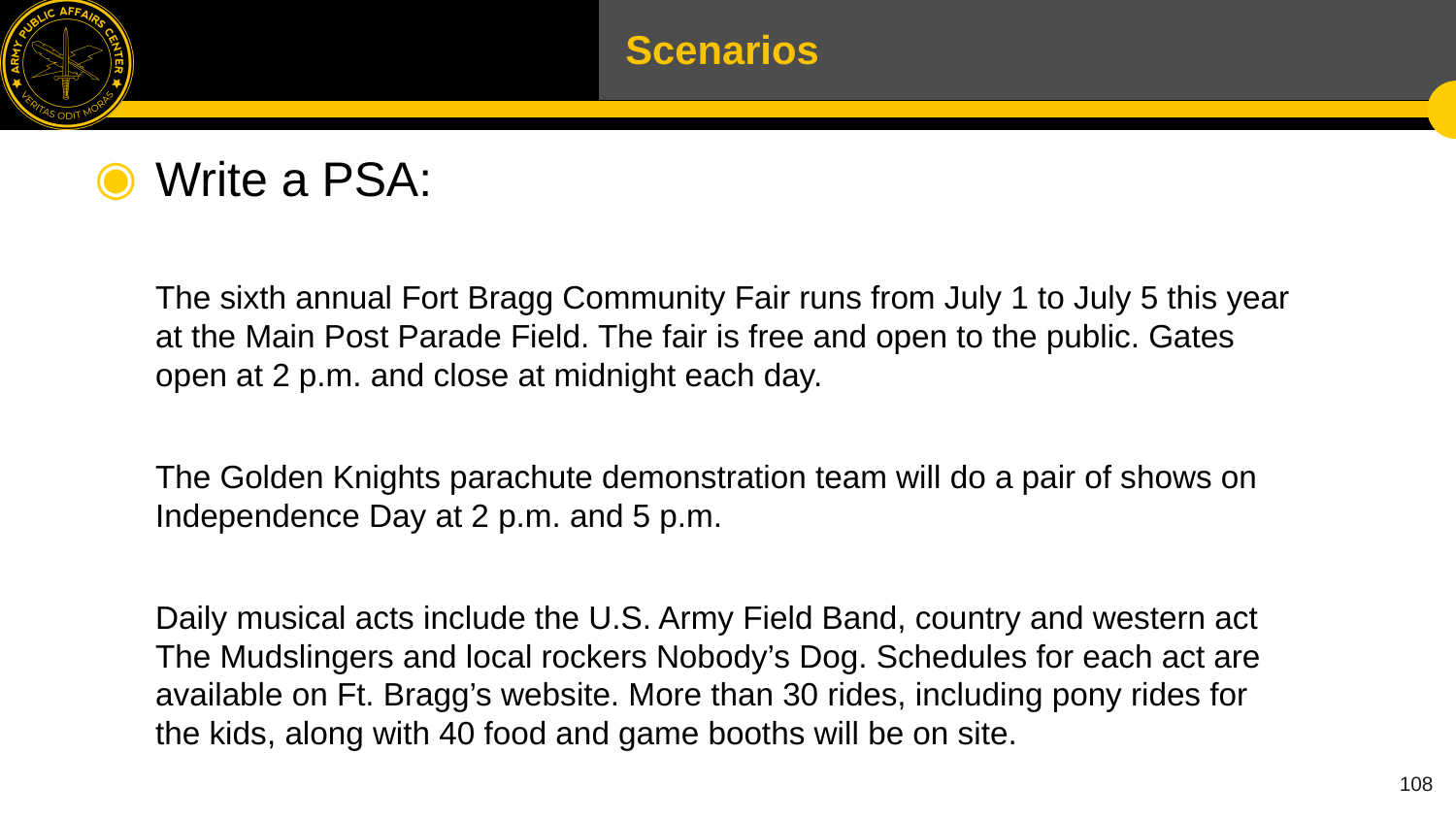

# Scenarios
Write a PSA:
The sixth annual Fort Bragg Community Fair runs from July 1 to July 5 this year at the Main Post Parade Field. The fair is free and open to the public. Gates open at 2 p.m. and close at midnight each day.

The Golden Knights parachute demonstration team will do a pair of shows on Independence Day at 2 p.m. and 5 p.m.

Daily musical acts include the U.S. Army Field Band, country and western act The Mudslingers and local rockers Nobody’s Dog. Schedules for each act are available on Ft. Bragg’s website. More than 30 rides, including pony rides for the kids, along with 40 food and game booths will be on site.
108